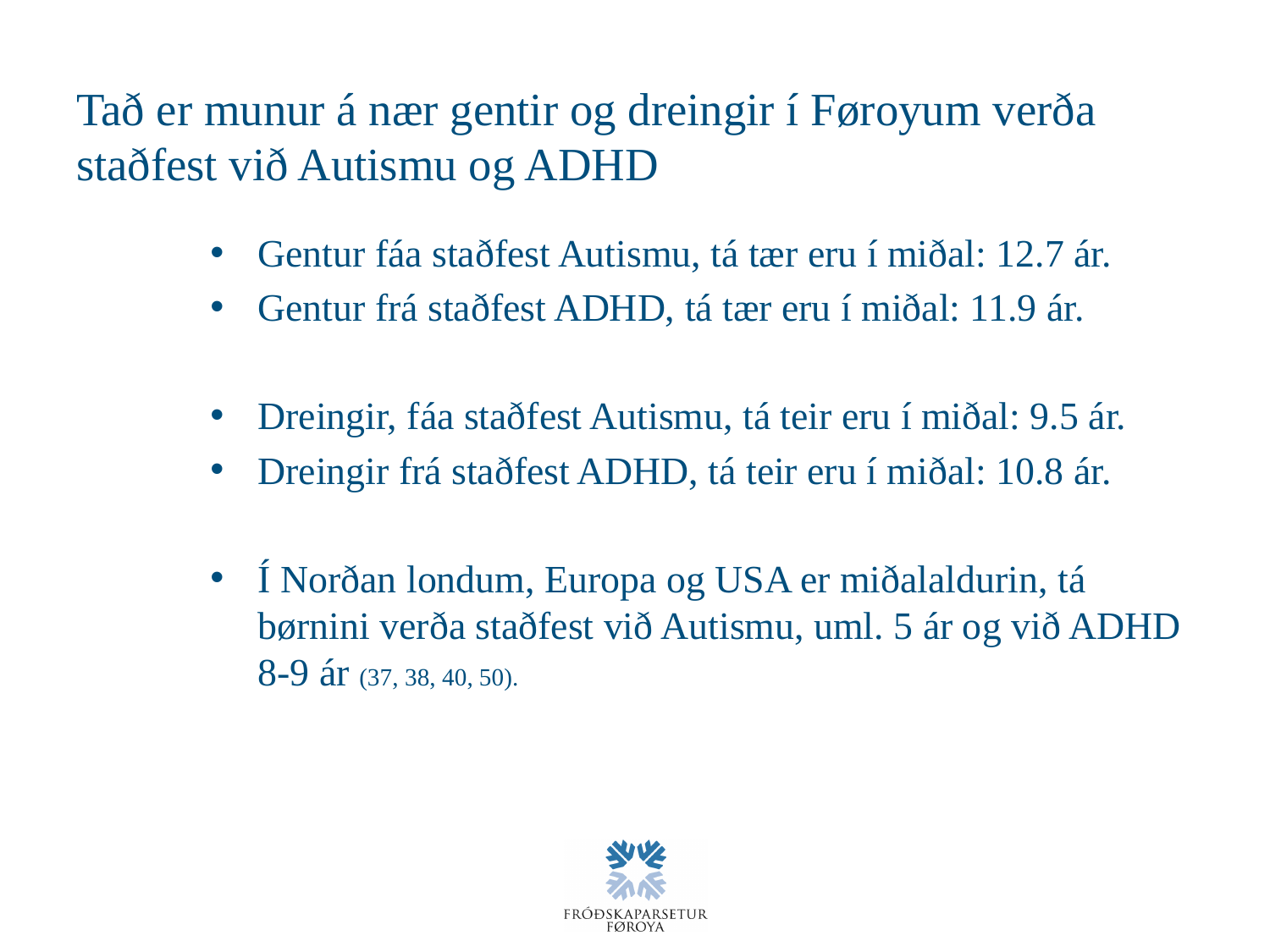

# Tað er munur á nær gentir og dreingir í Føroyum verða staðfest við Autismu og ADHD
Gentur fáa staðfest Autismu, tá tær eru í miðal: 12.7 ár.
Gentur frá staðfest ADHD, tá tær eru í miðal: 11.9 ár.

Dreingir, fáa staðfest Autismu, tá teir eru í miðal: 9.5 ár.
Dreingir frá staðfest ADHD, tá teir eru í miðal: 10.8 ár.

Í Norðan londum, Europa og USA er miðalaldurin, tá børnini verða staðfest við Autismu, uml. 5 ár og við ADHD 8-9 ár (37, 38, 40, 50).